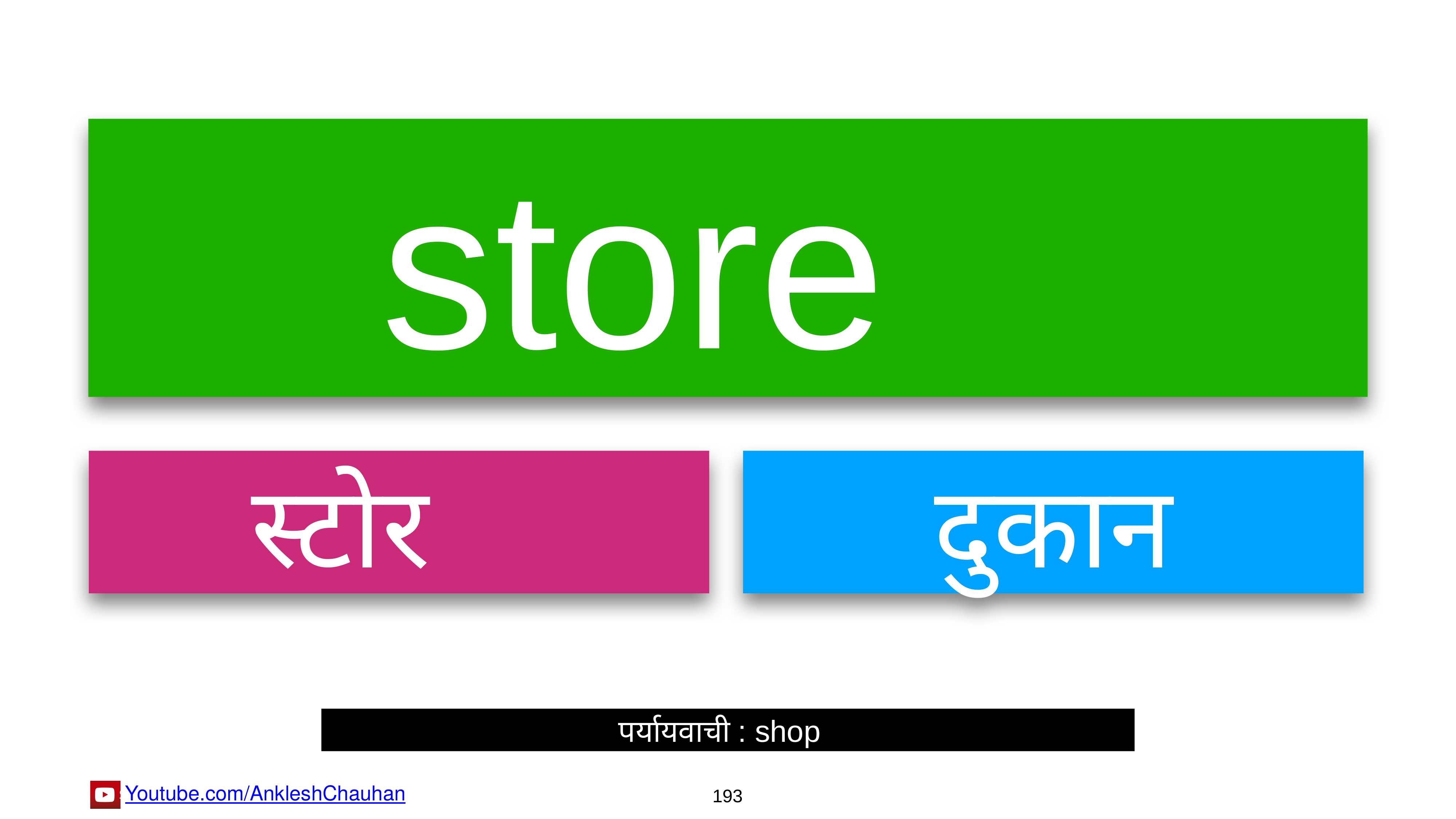

store
स्टोर
दुकान
पर्यायवाची : shop
193